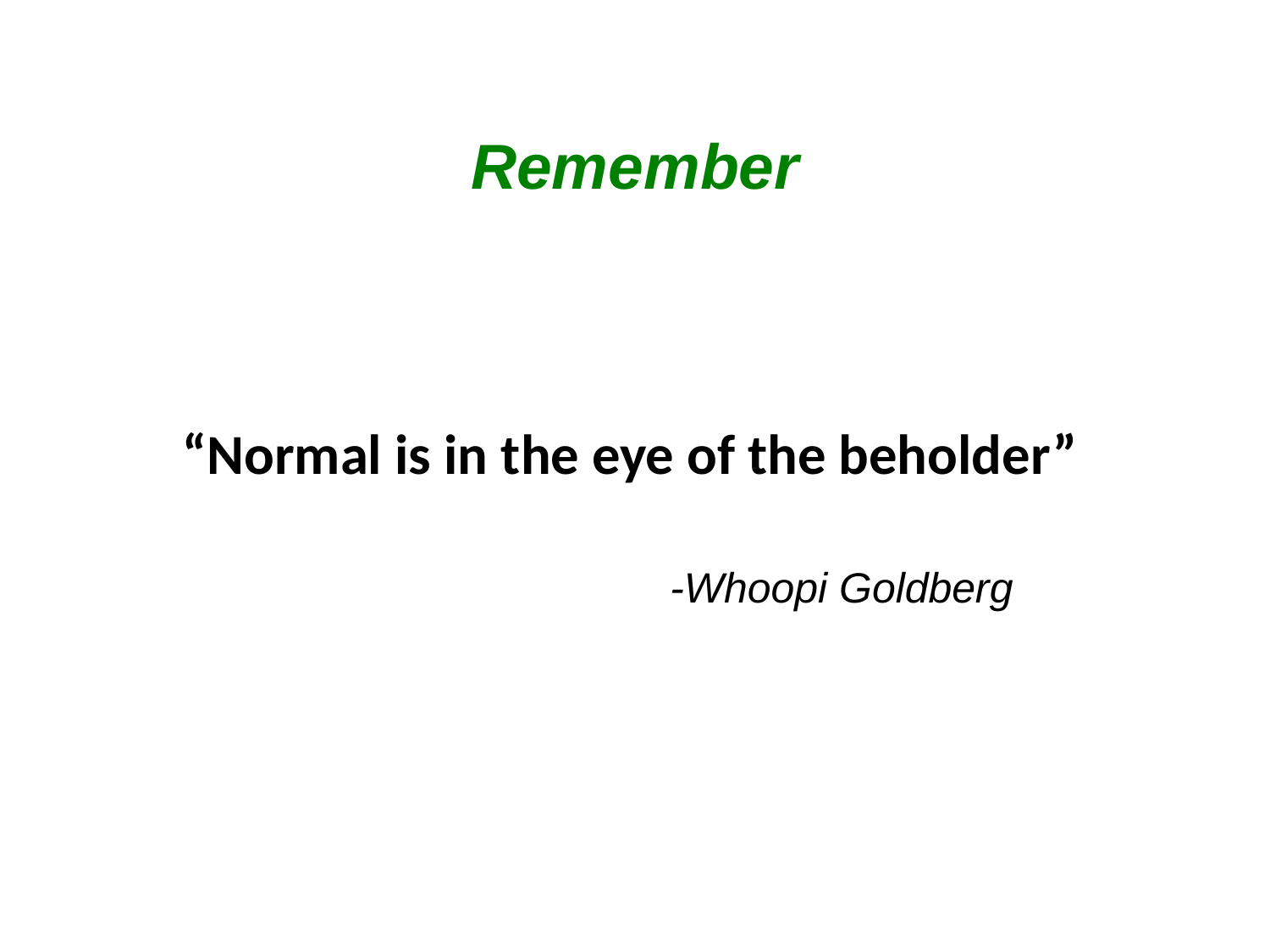

Remember

“Normal is in the eye of the beholder”

		               -Whoopi Goldberg